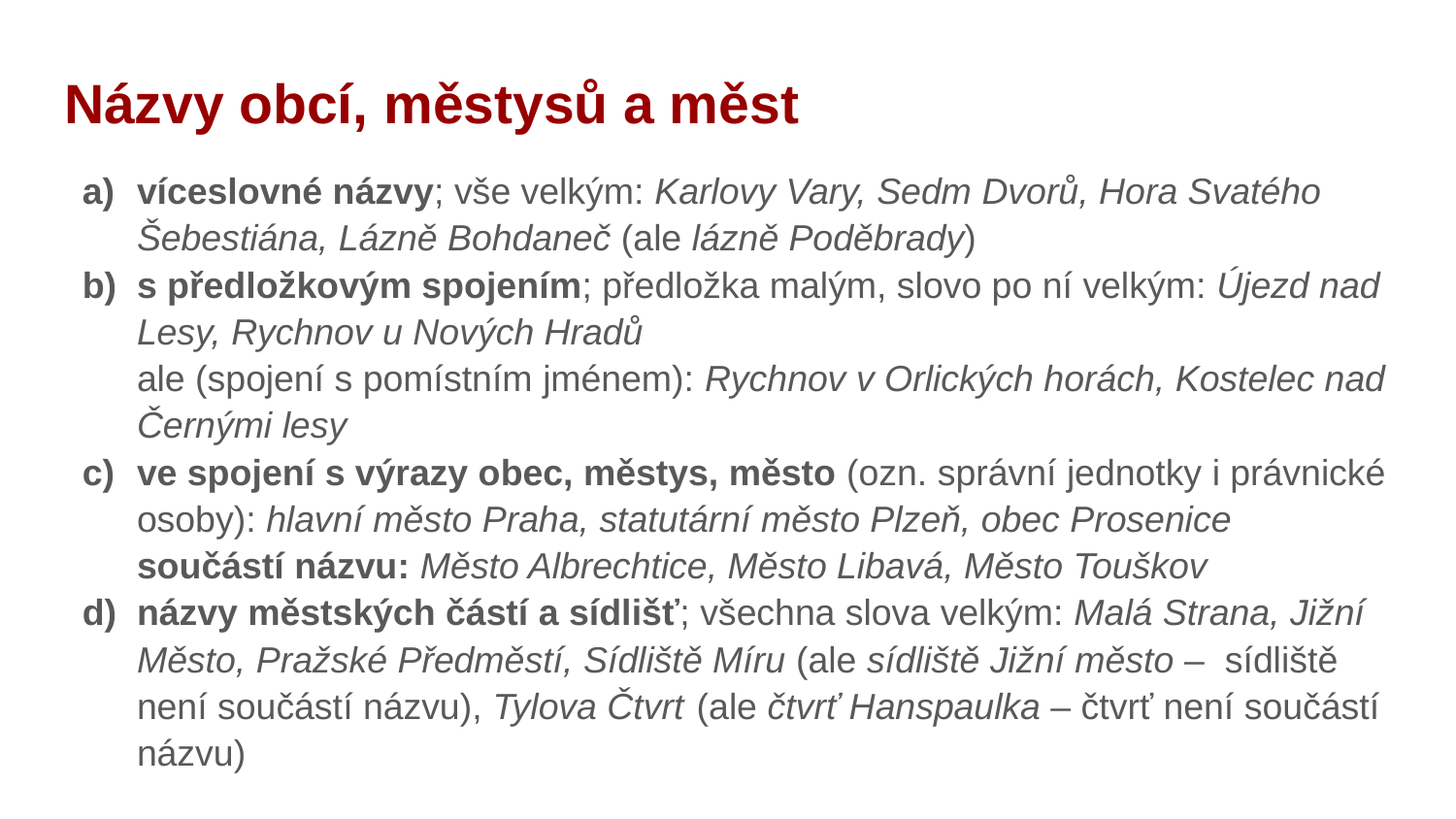

# Názvy obcí, městysů a měst
víceslovné názvy; vše velkým: Karlovy Vary, Sedm Dvorů, Hora Svatého Šebestiána, Lázně Bohdaneč (ale lázně Poděbrady)
s předložkovým spojením; předložka malým, slovo po ní velkým: Újezd nad Lesy, Rychnov u Nových Hradů
ale (spojení s pomístním jménem): Rychnov v Orlických horách, Kostelec nad Černými lesy
ve spojení s výrazy obec, městys, město (ozn. správní jednotky i právnické osoby): hlavní město Praha, statutární město Plzeň, obec Prosenice
součástí názvu: Město Albrechtice, Město Libavá, Město Touškov
názvy městských částí a sídlišť; všechna slova velkým: Malá Strana, Jižní Město, Pražské Předměstí, Sídliště Míru (ale sídliště Jižní město –  sídliště není součástí názvu), Tylova Čtvrť (ale čtvrť Hanspaulka – čtvrť není součástí názvu)